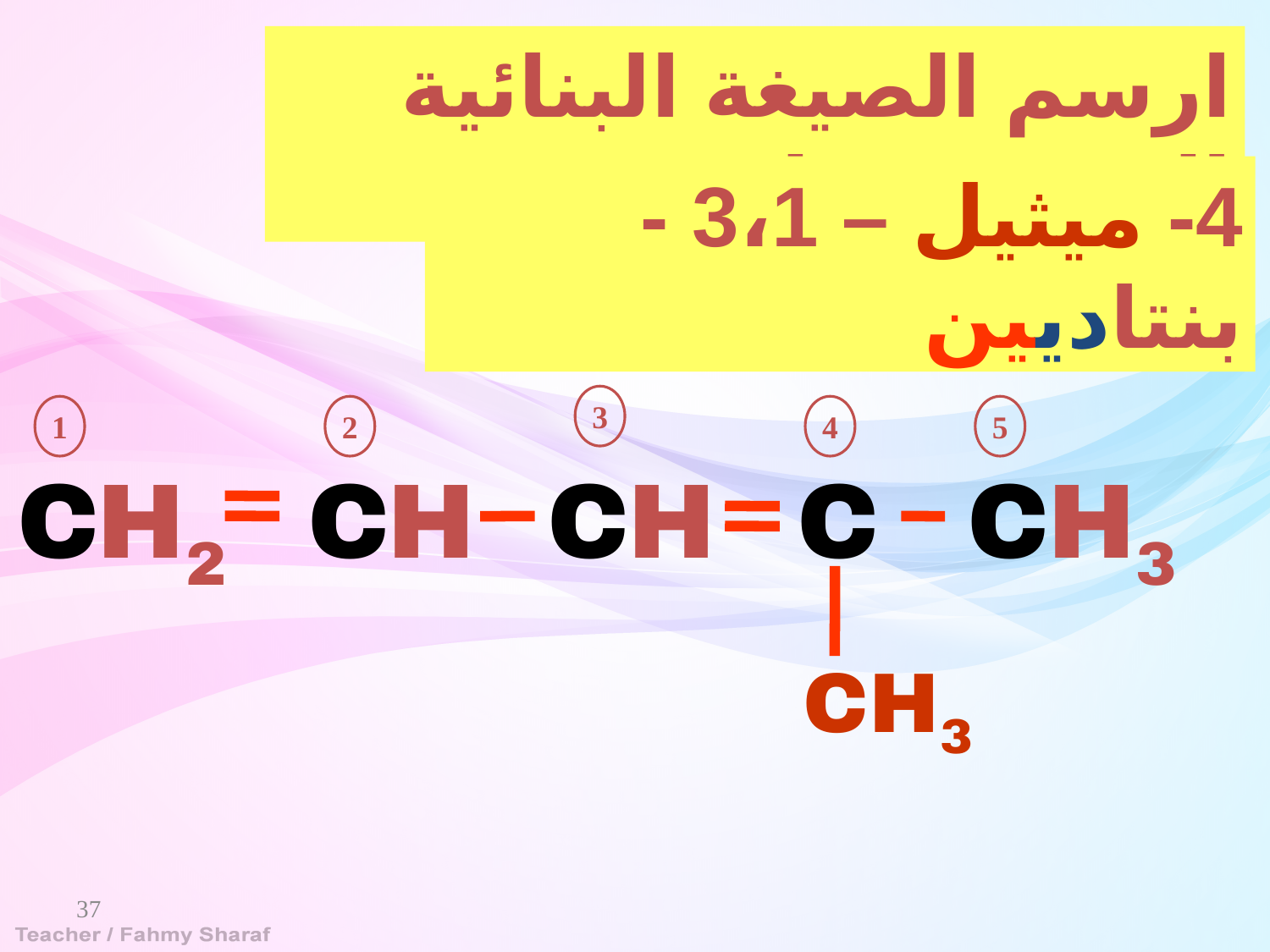

ارسم الصيغة البنائية المختصرة لـ
4- ميثيل – 3،1 -بنتاديين
3
1
2
4
5
C
H
C
H
C
C
H2
C
H3

CH3
37